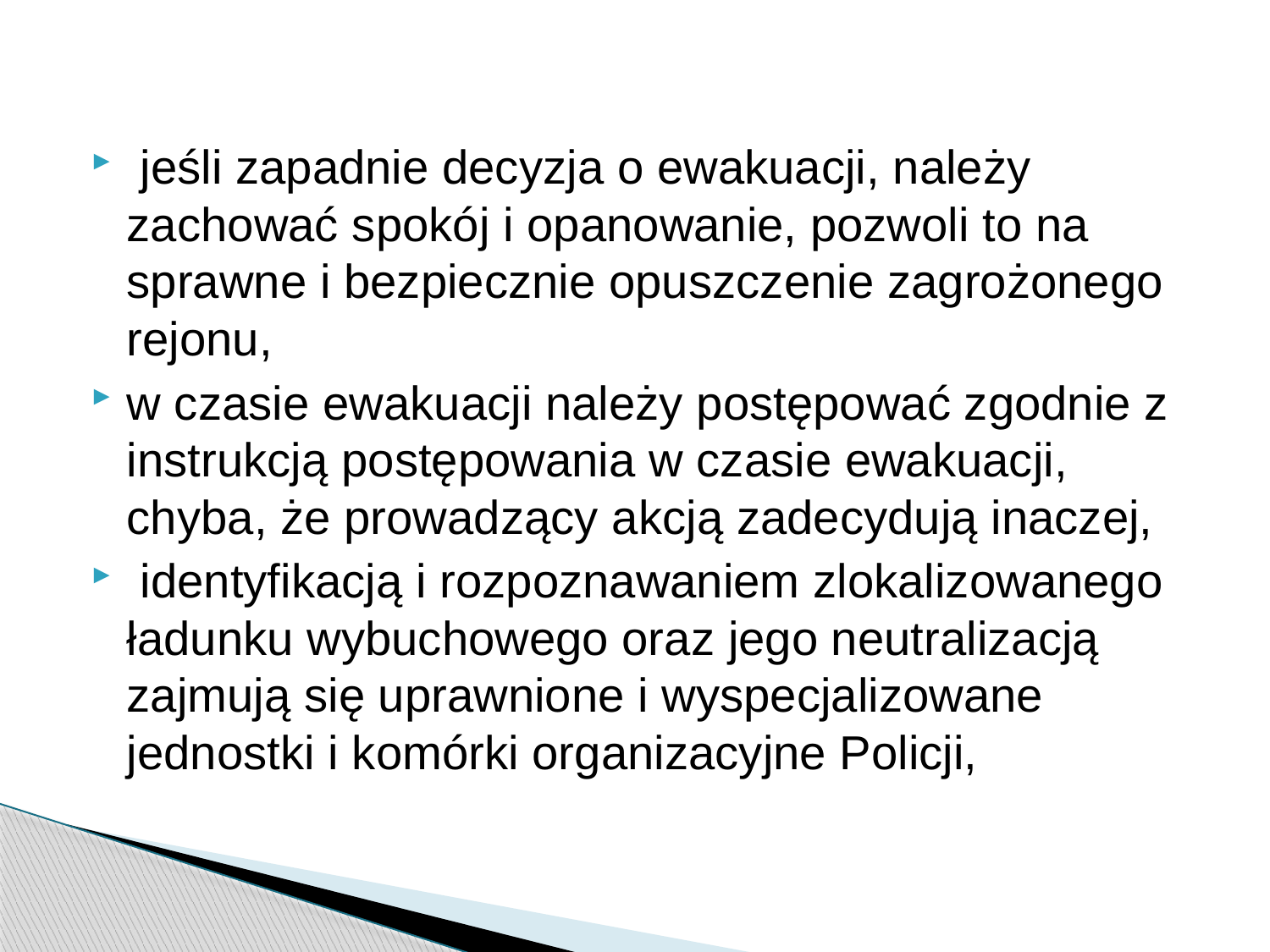

jeśli zapadnie decyzja o ewakuacji, należy zachować spokój i opanowanie, pozwoli to na sprawne i bezpiecznie opuszczenie zagrożonego rejonu,
w czasie ewakuacji należy postępować zgodnie z instrukcją postępowania w czasie ewakuacji, chyba, że prowadzący akcją zadecydują inaczej,
 identyfikacją i rozpoznawaniem zlokalizowanego ładunku wybuchowego oraz jego neutralizacją zajmują się uprawnione i wyspecjalizowane jednostki i komórki organizacyjne Policji,